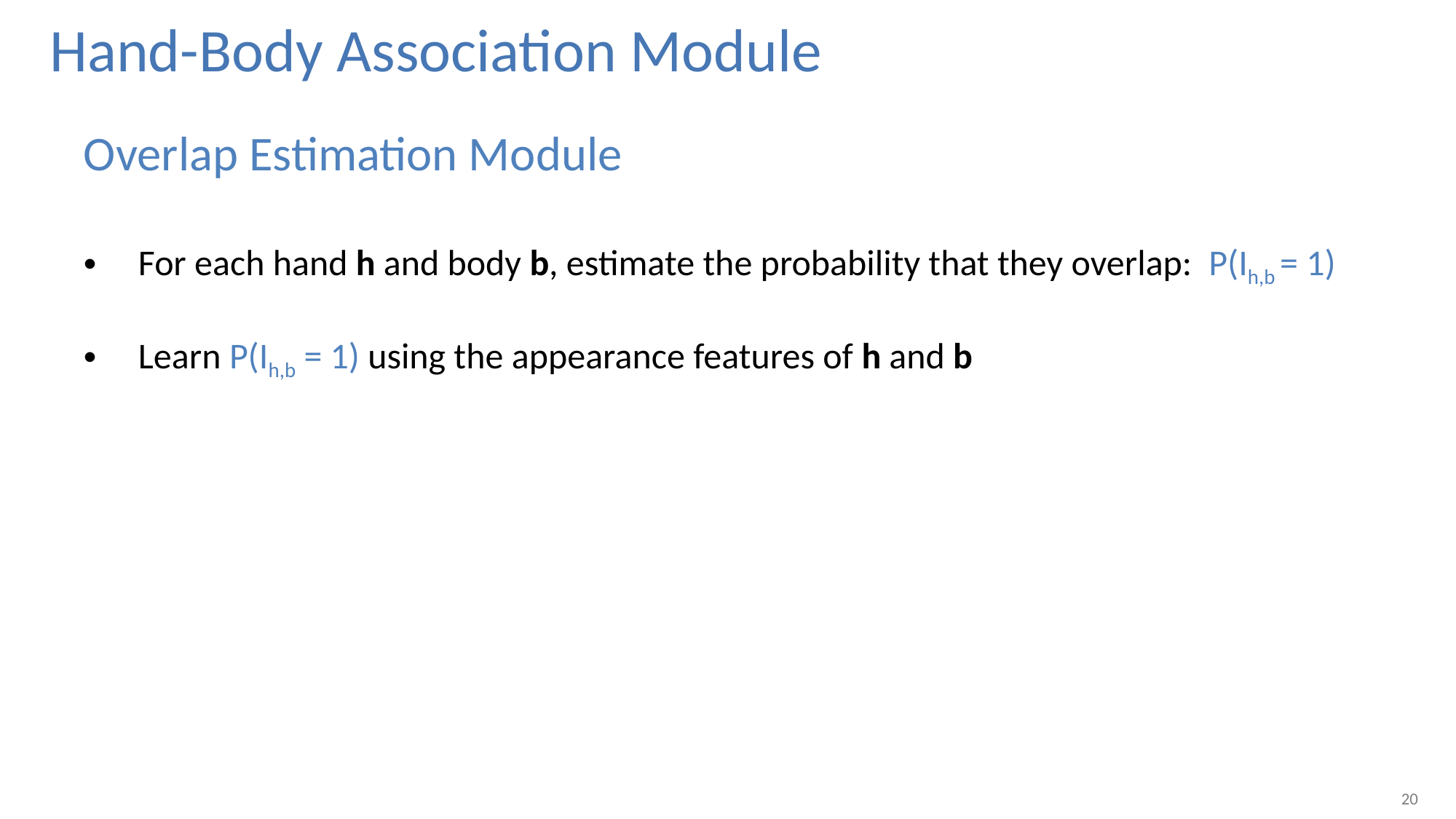

# Hand-Body Association Module
Overlap Estimation Module

For each hand h and body b, estimate the probability that they overlap:  P(Ih,b = 1)

Learn P(Ih,b = 1) using the appearance features of h and b

20